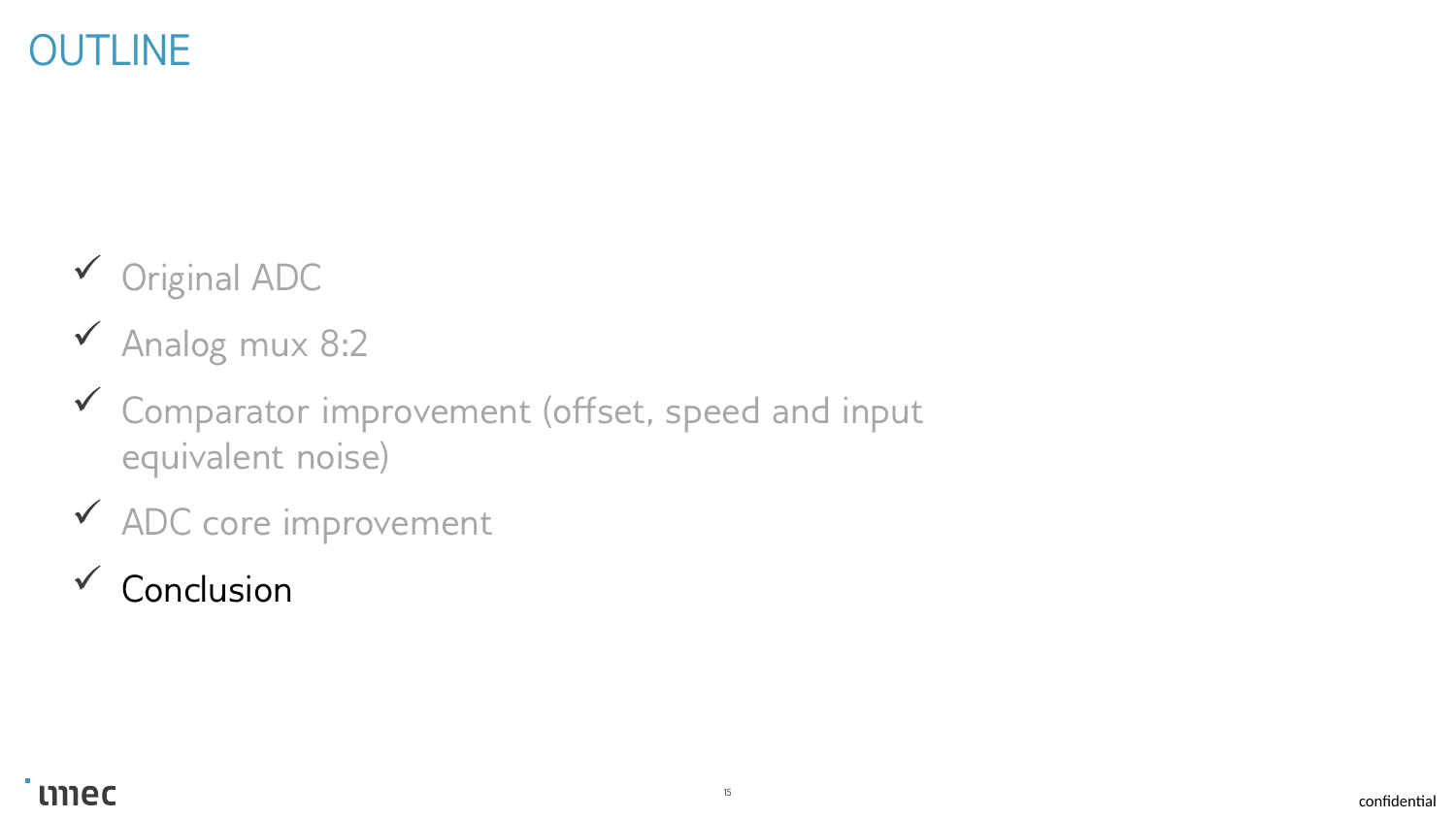

# Outline
Original ADC
Analog mux 8:2
Comparator improvement (offset, speed and input equivalent noise)
ADC core improvement
Conclusion

15